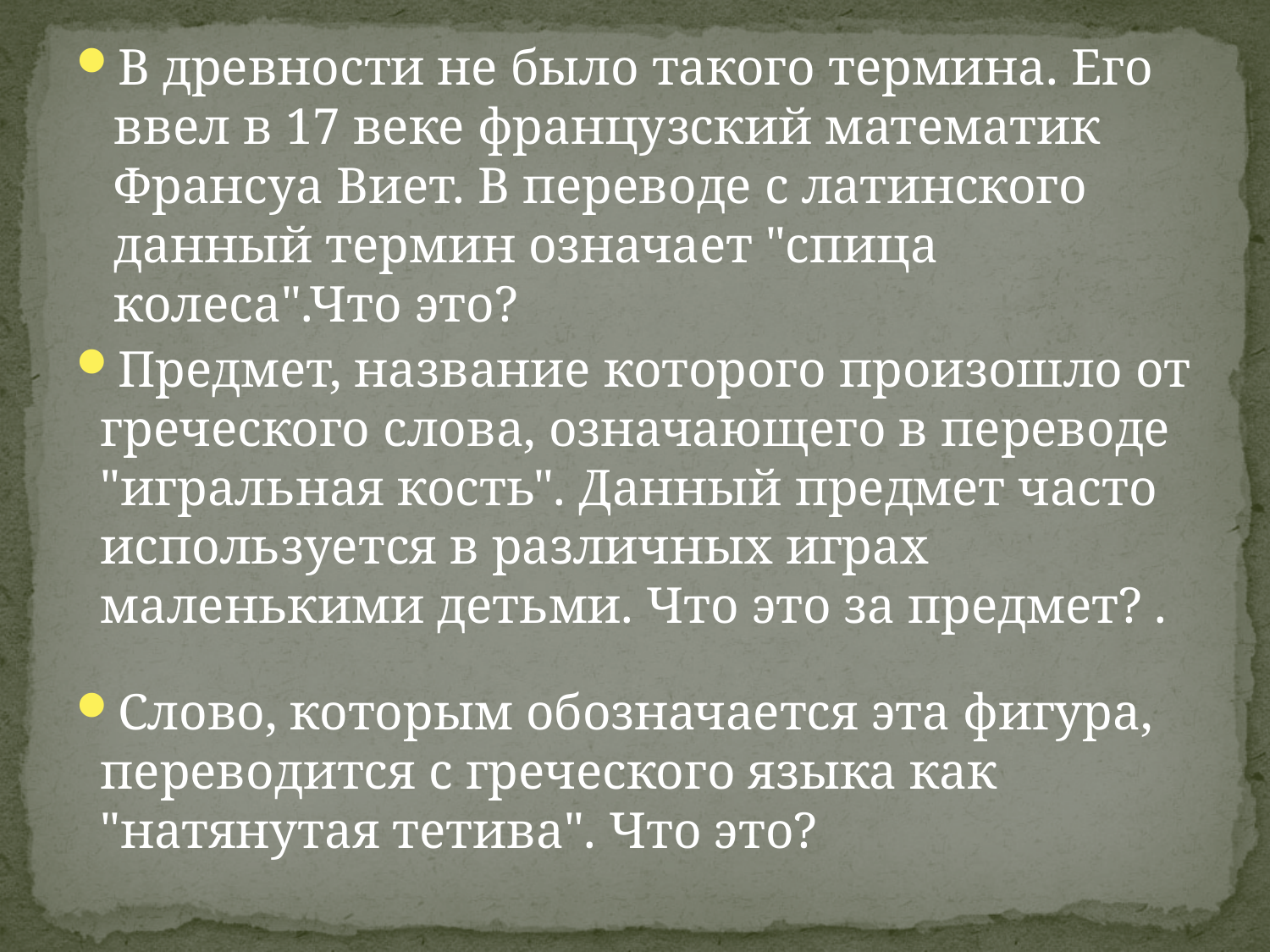

В древности не было такого термина. Его ввел в 17 веке французский математик Франсуа Виет. В переводе с латинского данный термин означает "спица колеса".Что это?
Предмет, название которого произошло от греческого слова, означающего в переводе "игральная кость". Данный предмет часто используется в различных играх маленькими детьми. Что это за предмет? .

Слово, которым обозначается эта фигура, переводится с греческого языка как "натянутая тетива". Что это?